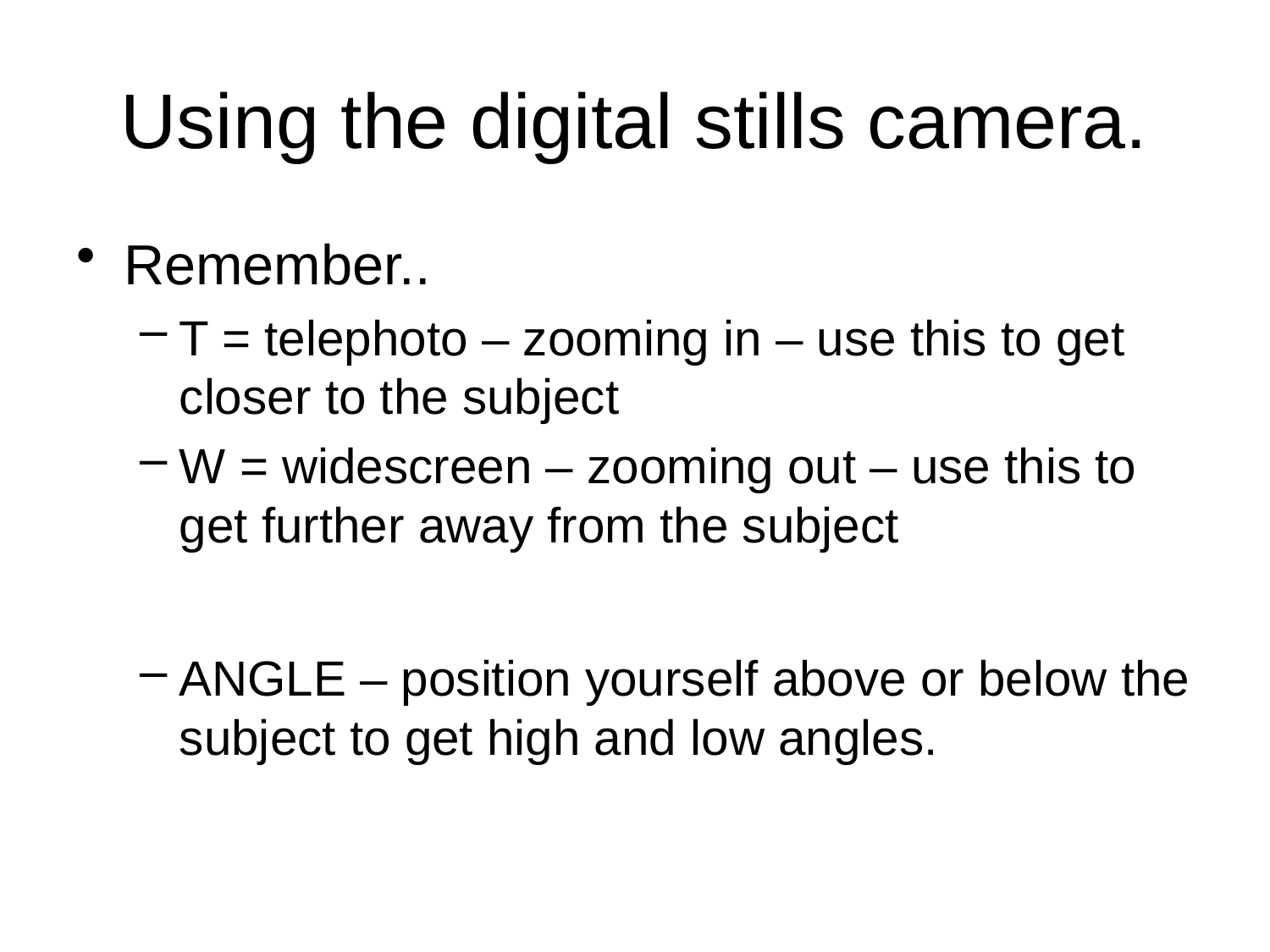

# Using the digital stills camera.
Remember..
T = telephoto – zooming in – use this to get closer to the subject
W = widescreen – zooming out – use this to get further away from the subject

ANGLE – position yourself above or below the subject to get high and low angles.